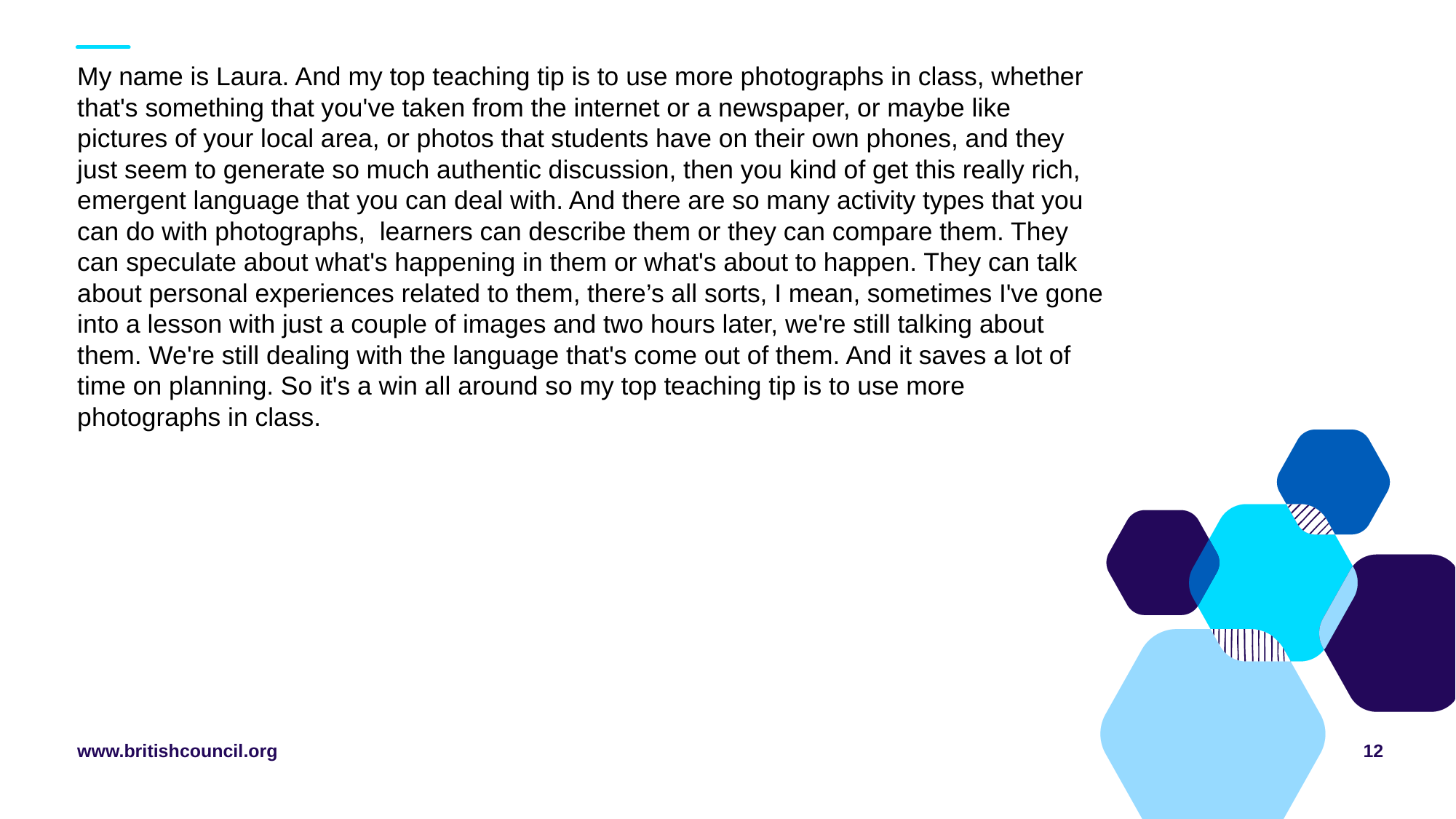

My name is Laura. And my top teaching tip is to use more photographs in class, whether that's something that you've taken from the internet or a newspaper, or maybe like pictures of your local area, or photos that students have on their own phones, and they just seem to generate so much authentic discussion, then you kind of get this really rich, emergent language that you can deal with. And there are so many activity types that you can do with photographs,  learners can describe them or they can compare them. They can speculate about what's happening in them or what's about to happen. They can talk about personal experiences related to them, there’s all sorts, I mean, sometimes I've gone into a lesson with just a couple of images and two hours later, we're still talking about them. We're still dealing with the language that's come out of them. And it saves a lot of time on planning. So it's a win all around so my top teaching tip is to use more photographs in class.
12